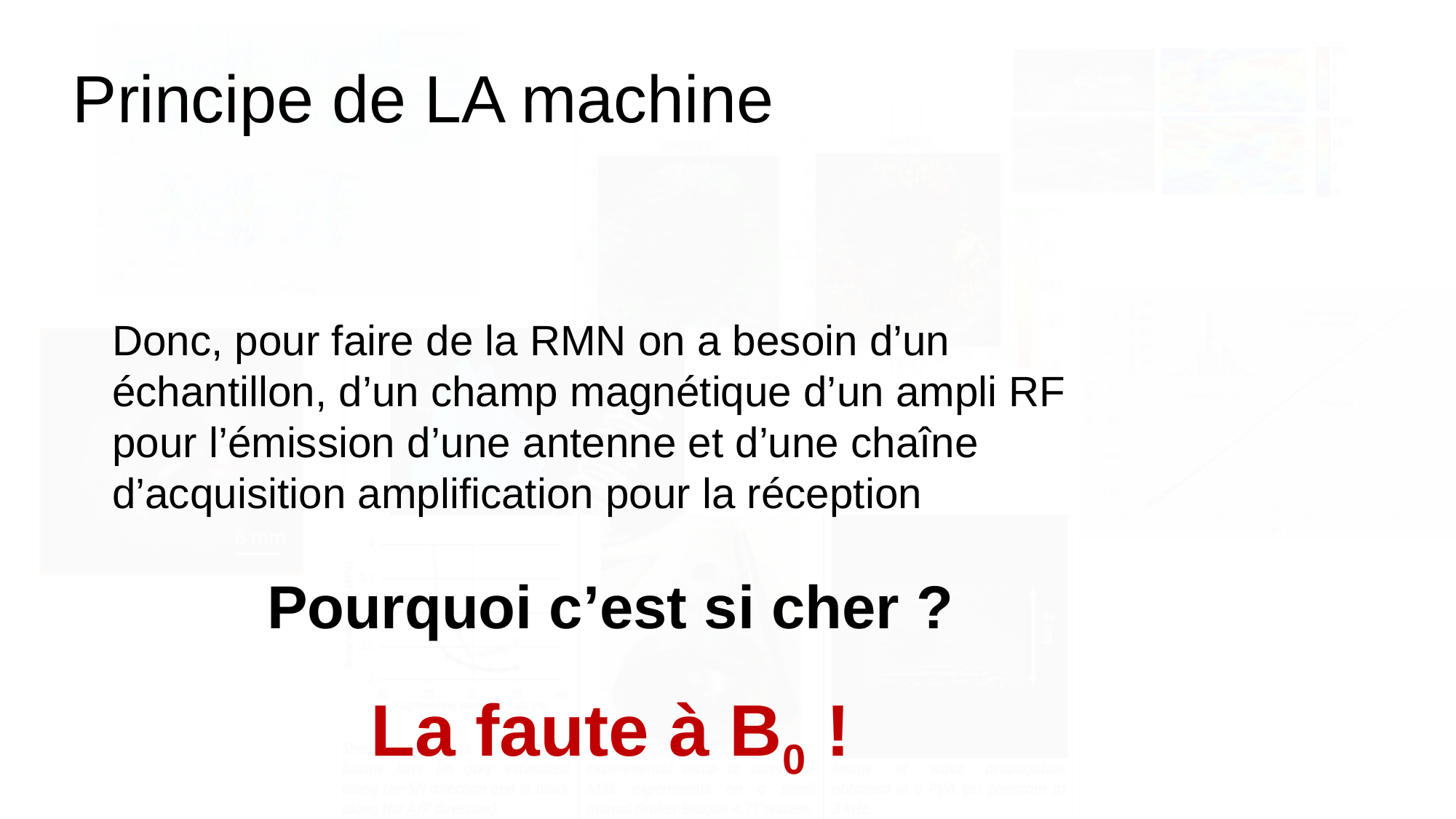

# Principe de LA machine
Donc, pour faire de la RMN on a besoin d’un échantillon, d’un champ magnétique d’un ampli RF pour l’émission d’une antenne et d’une chaîne d’acquisition amplification pour la réception

Pourquoi c’est si cher ?
La faute à B0 !